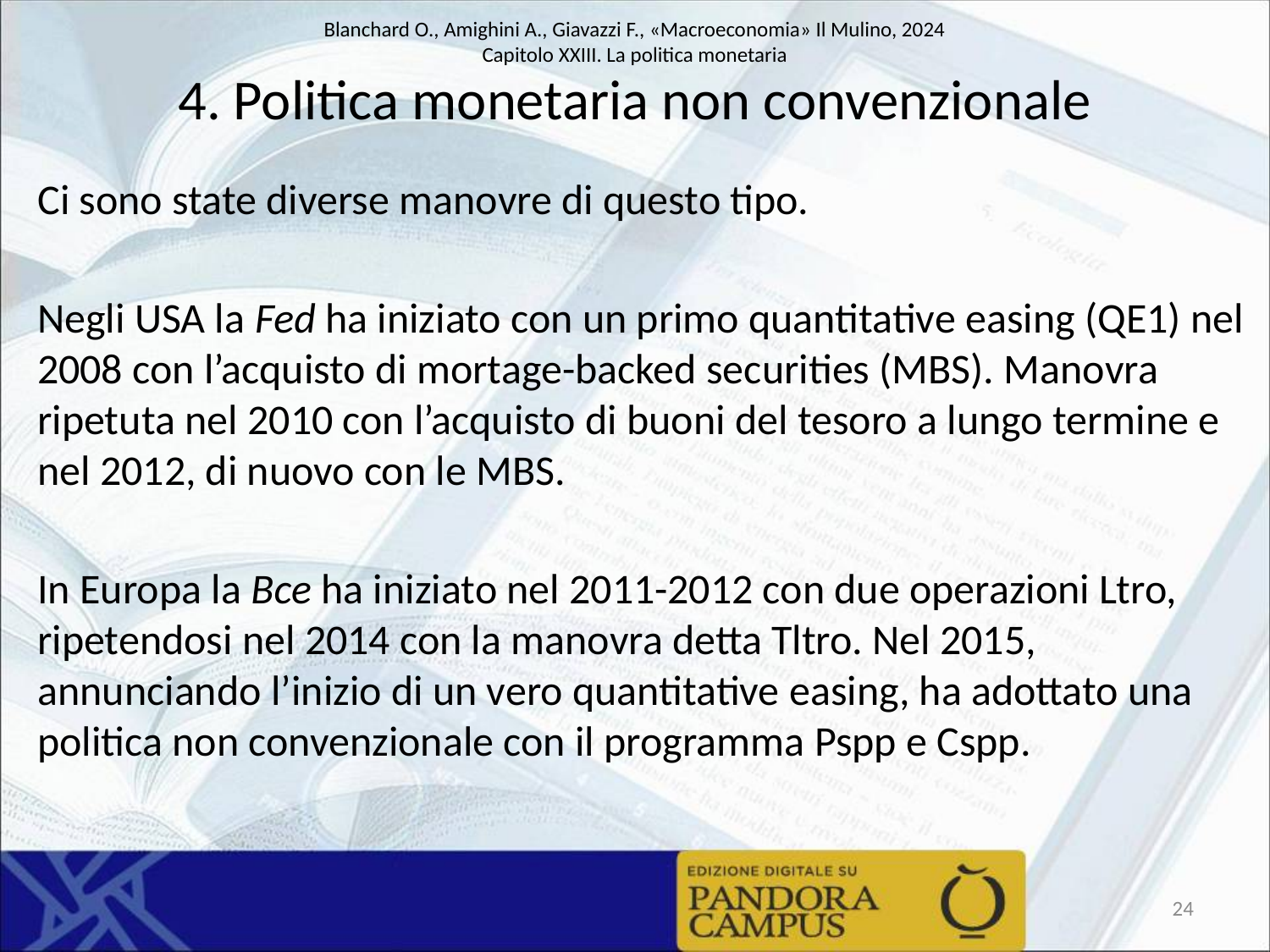

# 4. Politica monetaria non convenzionale
Ci sono state diverse manovre di questo tipo.

Negli USA la Fed ha iniziato con un primo quantitative easing (QE1) nel 2008 con l’acquisto di mortage-backed securities (MBS). Manovra ripetuta nel 2010 con l’acquisto di buoni del tesoro a lungo termine e nel 2012, di nuovo con le MBS.

In Europa la Bce ha iniziato nel 2011-2012 con due operazioni Ltro, ripetendosi nel 2014 con la manovra detta Tltro. Nel 2015, annunciando l’inizio di un vero quantitative easing, ha adottato una politica non convenzionale con il programma Pspp e Cspp.
24